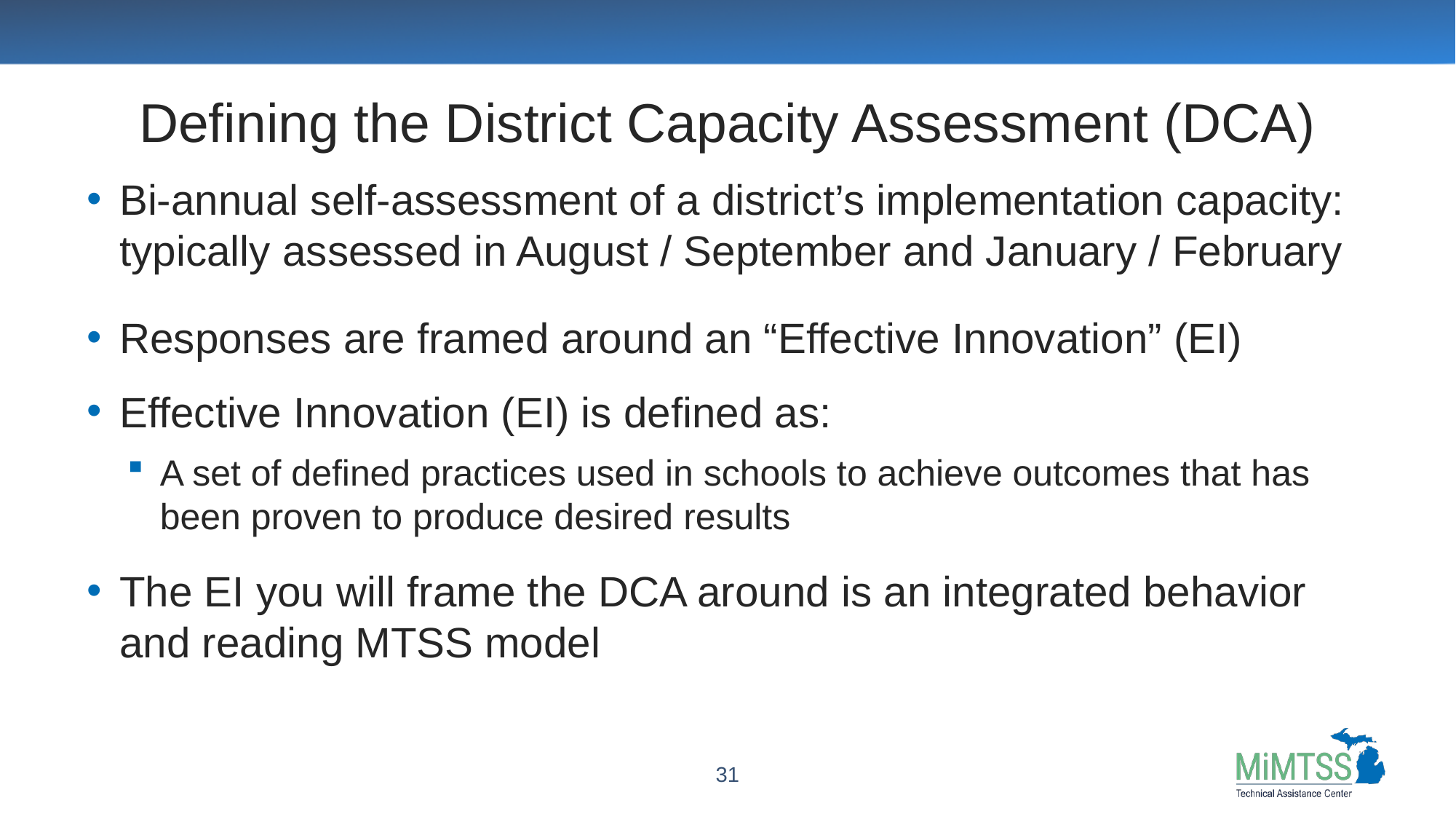

# Defining the District Capacity Assessment (DCA)
Bi-annual self-assessment of a district’s implementation capacity: typically assessed in August / September and January / February
Responses are framed around an “Effective Innovation” (EI)
Effective Innovation (EI) is defined as:
A set of defined practices used in schools to achieve outcomes that has been proven to produce desired results
The EI you will frame the DCA around is an integrated behavior and reading MTSS model

31